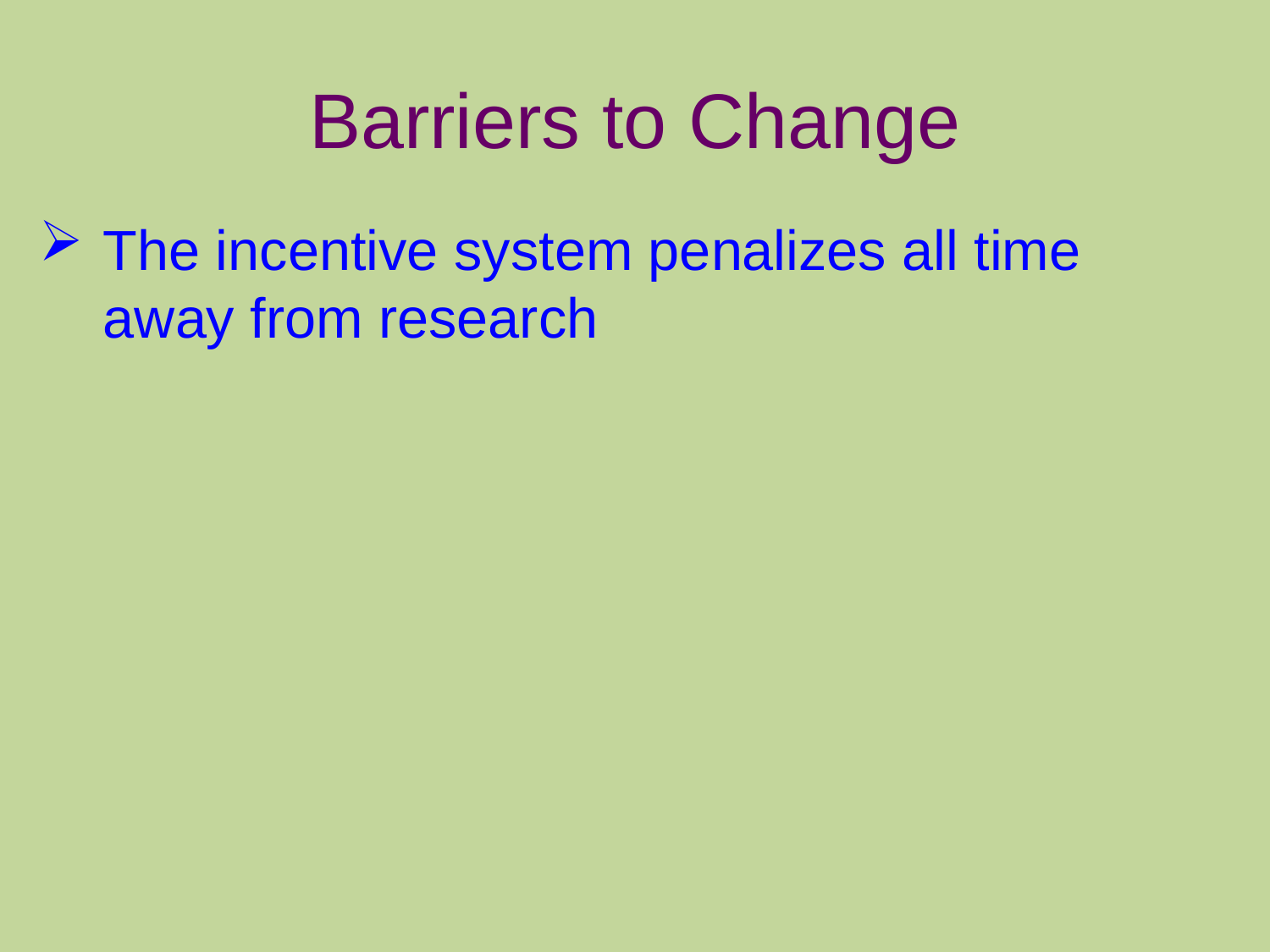

# Barriers to Change
The incentive system penalizes all time away from research